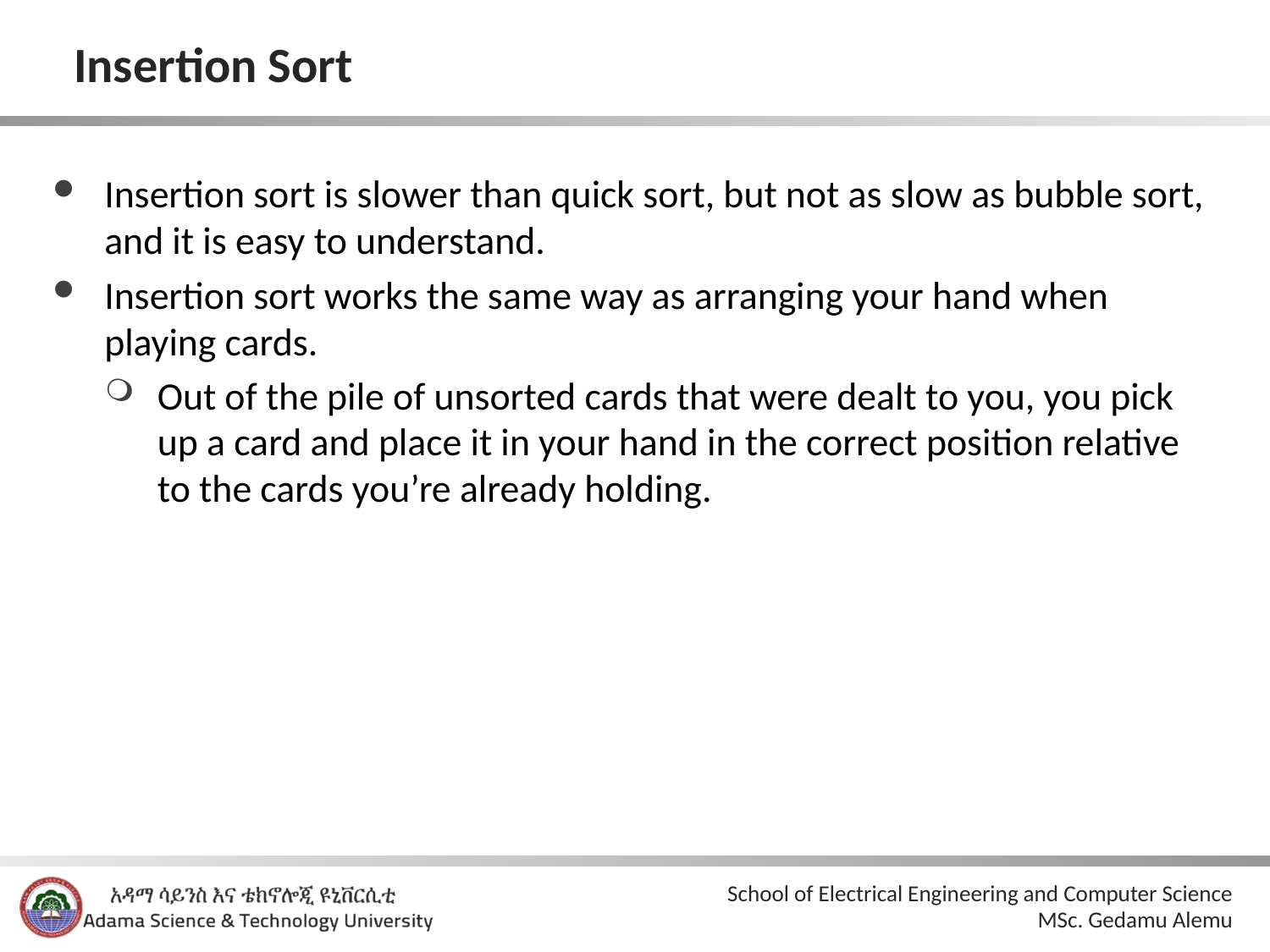

# Insertion Sort
Insertion sort is slower than quick sort, but not as slow as bubble sort, and it is easy to understand.
Insertion sort works the same way as arranging your hand when playing cards.
Out of the pile of unsorted cards that were dealt to you, you pick up a card and place it in your hand in the correct position relative to the cards you’re already holding.